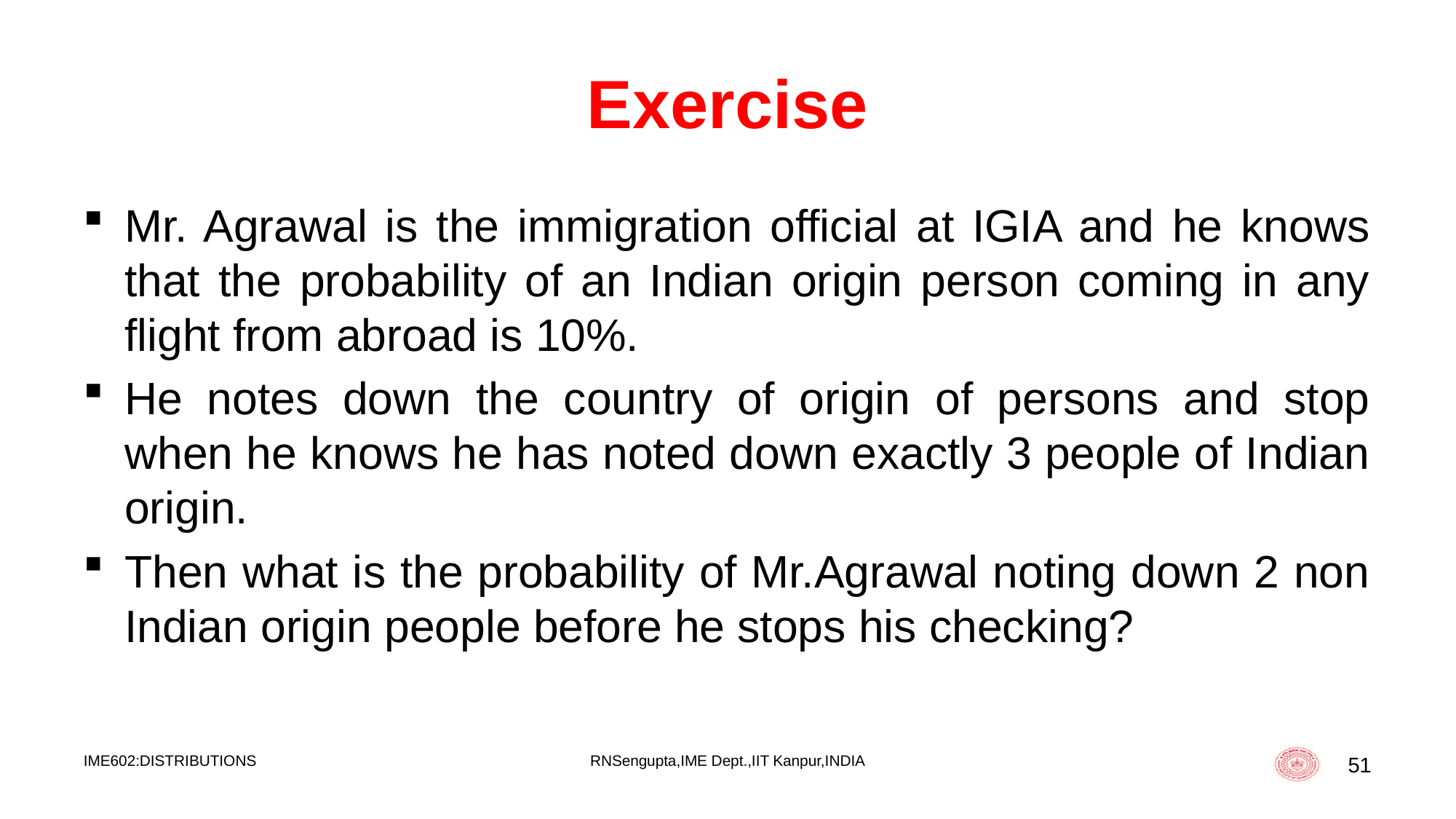

# Exercise
Mr. Agrawal is the immigration official at IGIA and he knows that the probability of an Indian origin person coming in any flight from abroad is 10%.
He notes down the country of origin of persons and stop when he knows he has noted down exactly 3 people of Indian origin.
Then what is the probability of Mr.Agrawal noting down 2 non Indian origin people before he stops his checking?
IME602:DISTRIBUTIONS
RNSengupta,IME Dept.,IIT Kanpur,INDIA
51